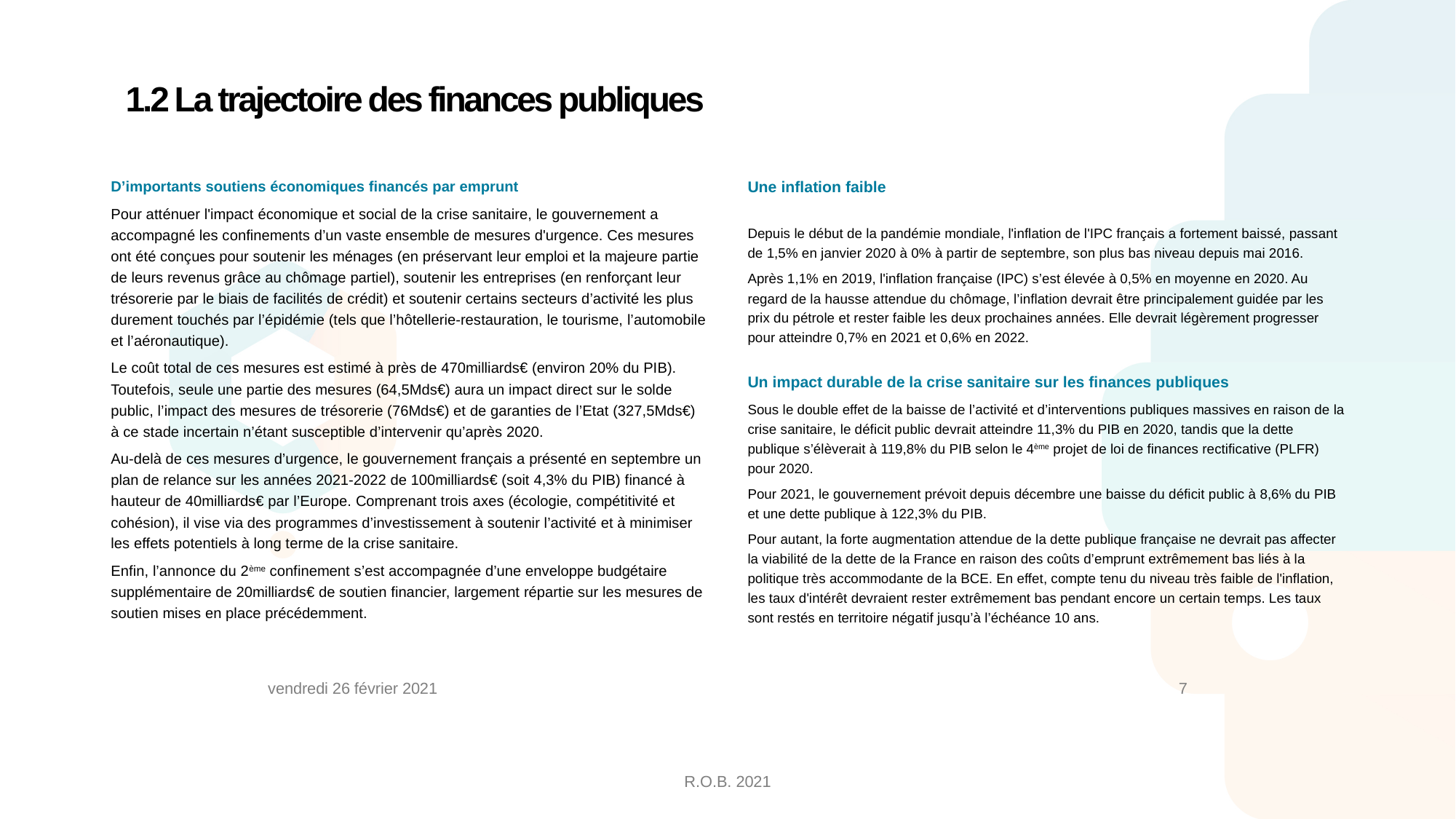

1.2 La trajectoire des finances publiques
D’importants soutiens économiques financés par emprunt
Pour atténuer l'impact économique et social de la crise sanitaire, le gouvernement a accompagné les confinements d’un vaste ensemble de mesures d'urgence. Ces mesures ont été conçues pour soutenir les ménages (en préservant leur emploi et la majeure partie de leurs revenus grâce au chômage partiel), soutenir les entreprises (en renforçant leur trésorerie par le biais de facilités de crédit) et soutenir certains secteurs d’activité les plus durement touchés par l’épidémie (tels que l’hôtellerie-restauration, le tourisme, l’automobile et l’aéronautique).
Le coût total de ces mesures est estimé à près de 470milliards€ (environ 20% du PIB). Toutefois, seule une partie des mesures (64,5Mds€) aura un impact direct sur le solde public, l’impact des mesures de trésorerie (76Mds€) et de garanties de l’Etat (327,5Mds€) à ce stade incertain n’étant susceptible d’intervenir qu’après 2020.
Au-delà de ces mesures d’urgence, le gouvernement français a présenté en septembre un plan de relance sur les années 2021-2022 de 100milliards€ (soit 4,3% du PIB) financé à hauteur de 40milliards€ par l’Europe. Comprenant trois axes (écologie, compétitivité et cohésion), il vise via des programmes d’investissement à soutenir l’activité et à minimiser les effets potentiels à long terme de la crise sanitaire.
Enfin, l’annonce du 2ème confinement s’est accompagnée d’une enveloppe budgétaire supplémentaire de 20milliards€ de soutien financier, largement répartie sur les mesures de soutien mises en place précédemment.
Une inflation faible

Depuis le début de la pandémie mondiale, l'inflation de l'IPC français a fortement baissé, passant de 1,5% en janvier 2020 à 0% à partir de septembre, son plus bas niveau depuis mai 2016.
Après 1,1% en 2019, l'inflation française (IPC) s’est élevée à 0,5% en moyenne en 2020. Au regard de la hausse attendue du chômage, l’inflation devrait être principalement guidée par les prix du pétrole et rester faible les deux prochaines années. Elle devrait légèrement progresser pour atteindre 0,7% en 2021 et 0,6% en 2022.

Un impact durable de la crise sanitaire sur les finances publiques
Sous le double effet de la baisse de l’activité et d’interventions publiques massives en raison de la crise sanitaire, le déficit public devrait atteindre 11,3% du PIB en 2020, tandis que la dette publique s’élèverait à 119,8% du PIB selon le 4ème projet de loi de finances rectificative (PLFR) pour 2020.
Pour 2021, le gouvernement prévoit depuis décembre une baisse du déficit public à 8,6% du PIB et une dette publique à 122,3% du PIB.
Pour autant, la forte augmentation attendue de la dette publique française ne devrait pas affecter la viabilité de la dette de la France en raison des coûts d’emprunt extrêmement bas liés à la politique très accommodante de la BCE. En effet, compte tenu du niveau très faible de l'inflation, les taux d'intérêt devraient rester extrêmement bas pendant encore un certain temps. Les taux sont restés en territoire négatif jusqu’à l’échéance 10 ans.

vendredi 26 février 2021
7
R.O.B. 2021